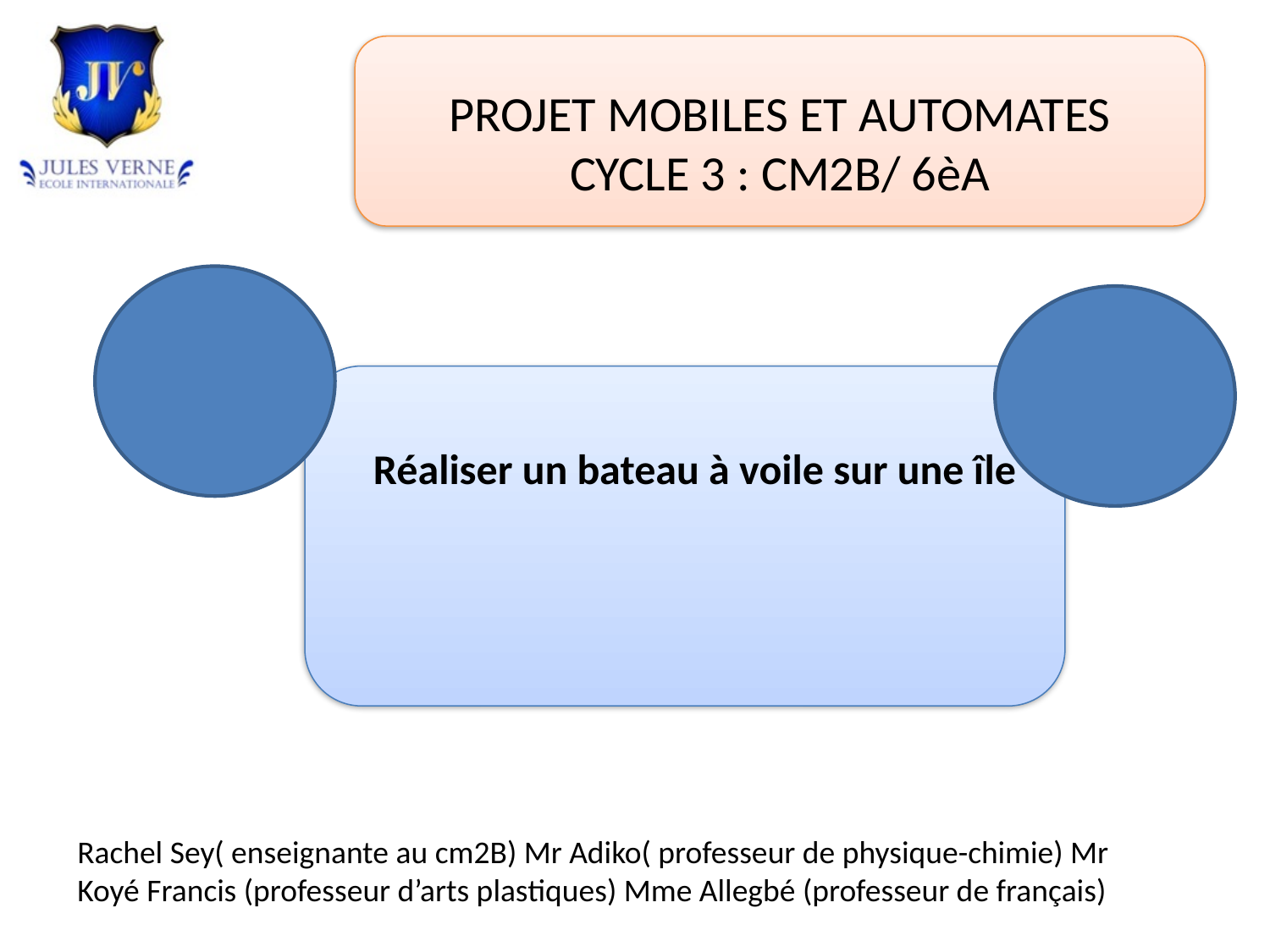

PROJET MOBILES ET AUTOMATES CYCLE 3 : CM2B/ 6èA

Réaliser un bateau à voile sur une île
Rachel Sey( enseignante au cm2B) Mr Adiko( professeur de physique-chimie) Mr Koyé Francis (professeur d’arts plastiques) Mme Allegbé (professeur de français)